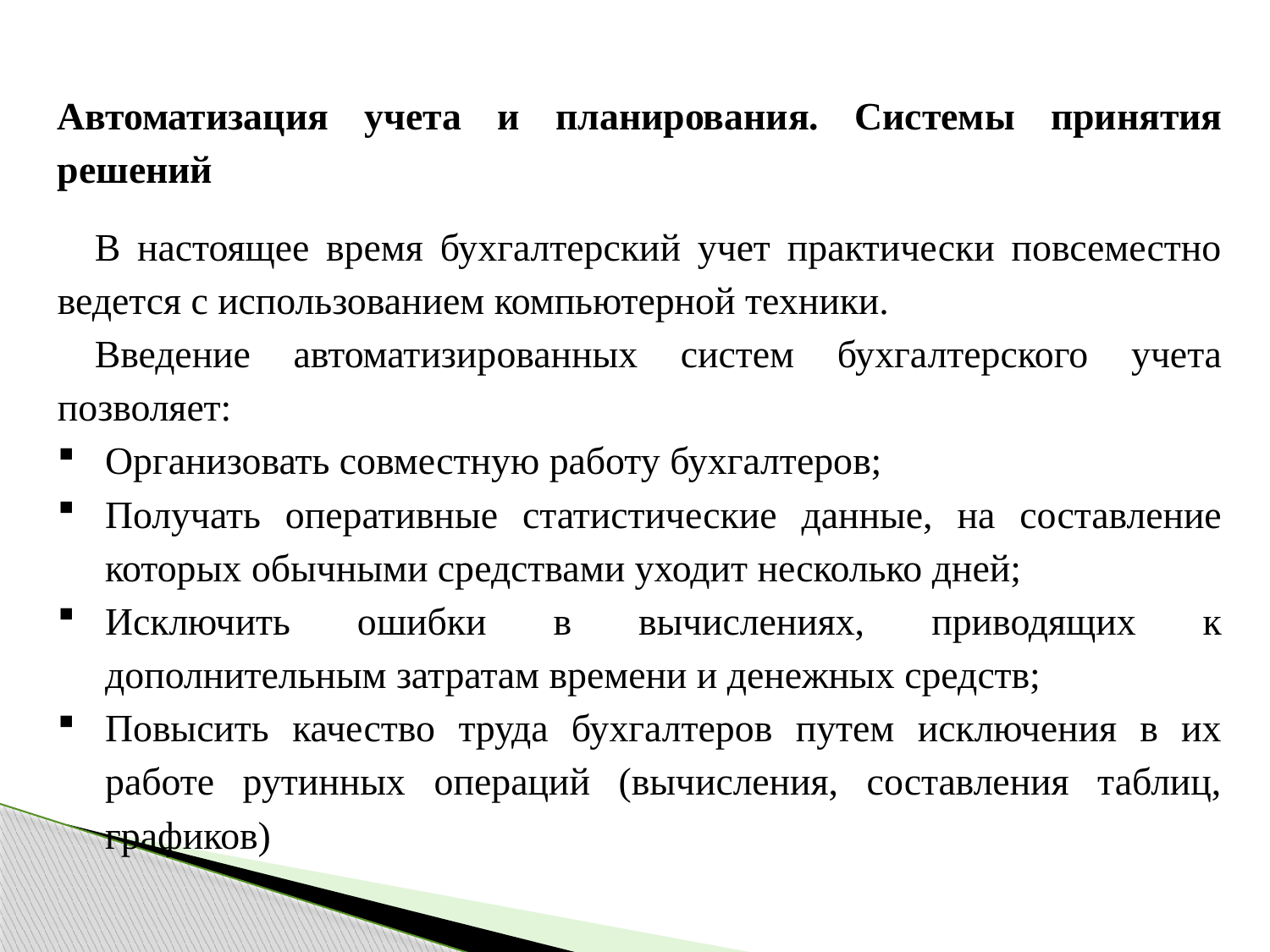

Автоматизация учета и планирования. Системы принятия решений

В настоящее время бухгалтерский учет практически повсеместно ведется с использованием компьютерной техники.
Введение автоматизированных систем бухгалтерского учета позволяет:
Организовать совместную работу бухгалтеров;
Получать оперативные статистические данные, на составление которых обычными средствами уходит несколько дней;
Исключить ошибки в вычислениях, приводящих к дополнительным затратам времени и денежных средств;
Повысить качество труда бухгалтеров путем исключения в их работе рутинных операций (вычисления, составления таблиц, графиков)